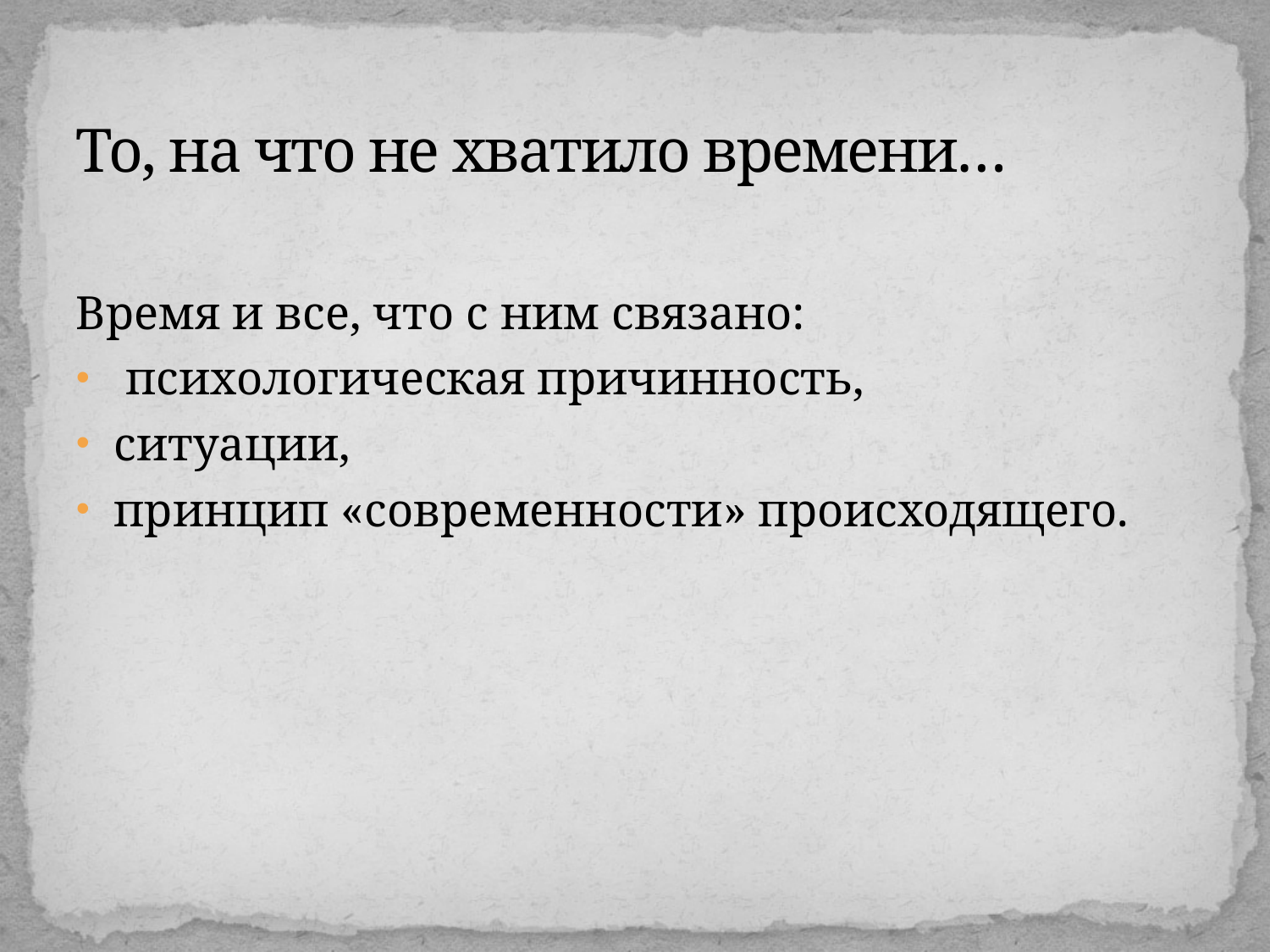

# То, на что не хватило времени…

Время и все, что с ним связано:
 психологическая причинность,
ситуации,
принцип «современности» происходящего.